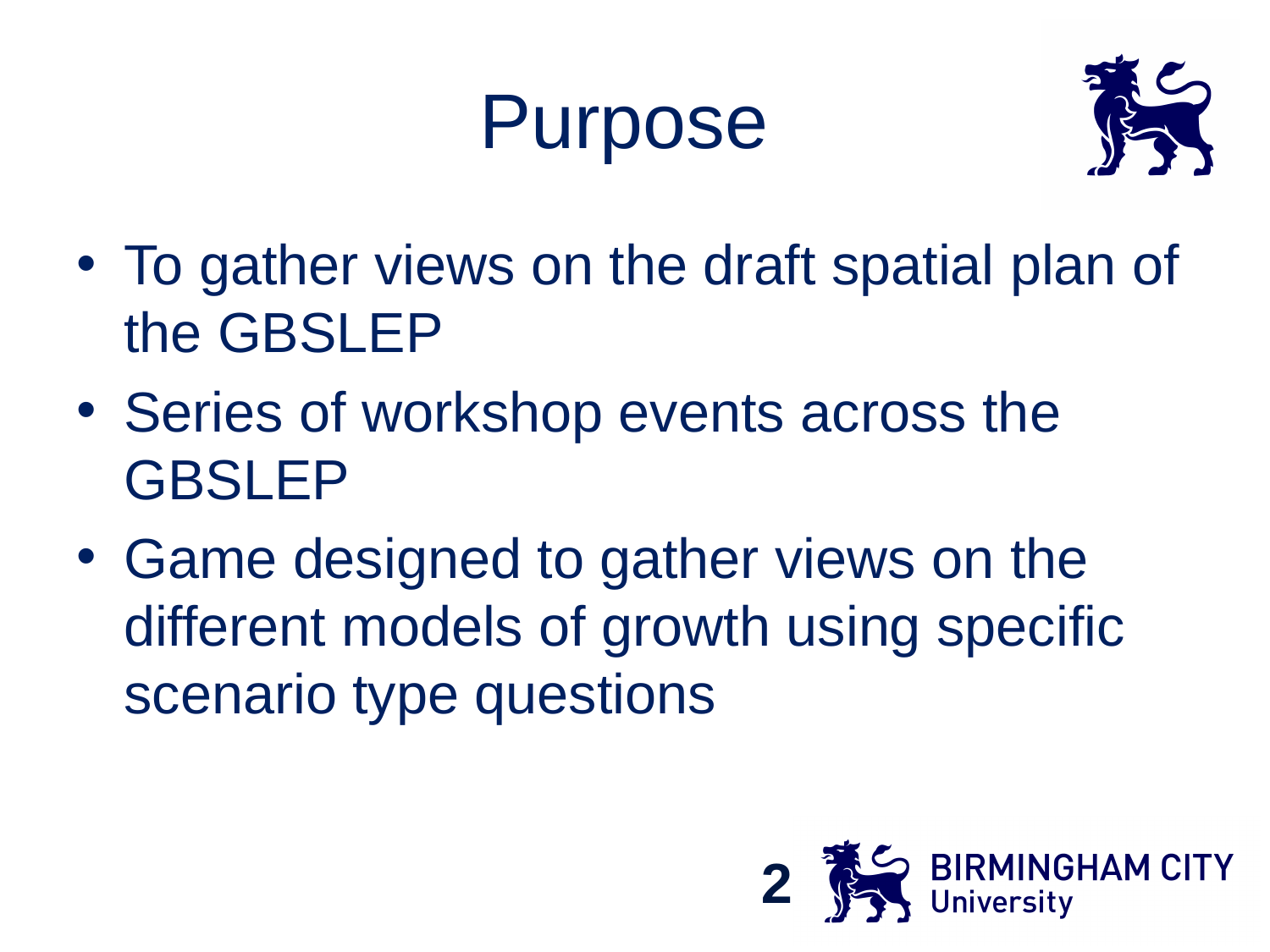

# Purpose
To gather views on the draft spatial plan of the GBSLEP
Series of workshop events across the GBSLEP
Game designed to gather views on the different models of growth using specific scenario type questions
2